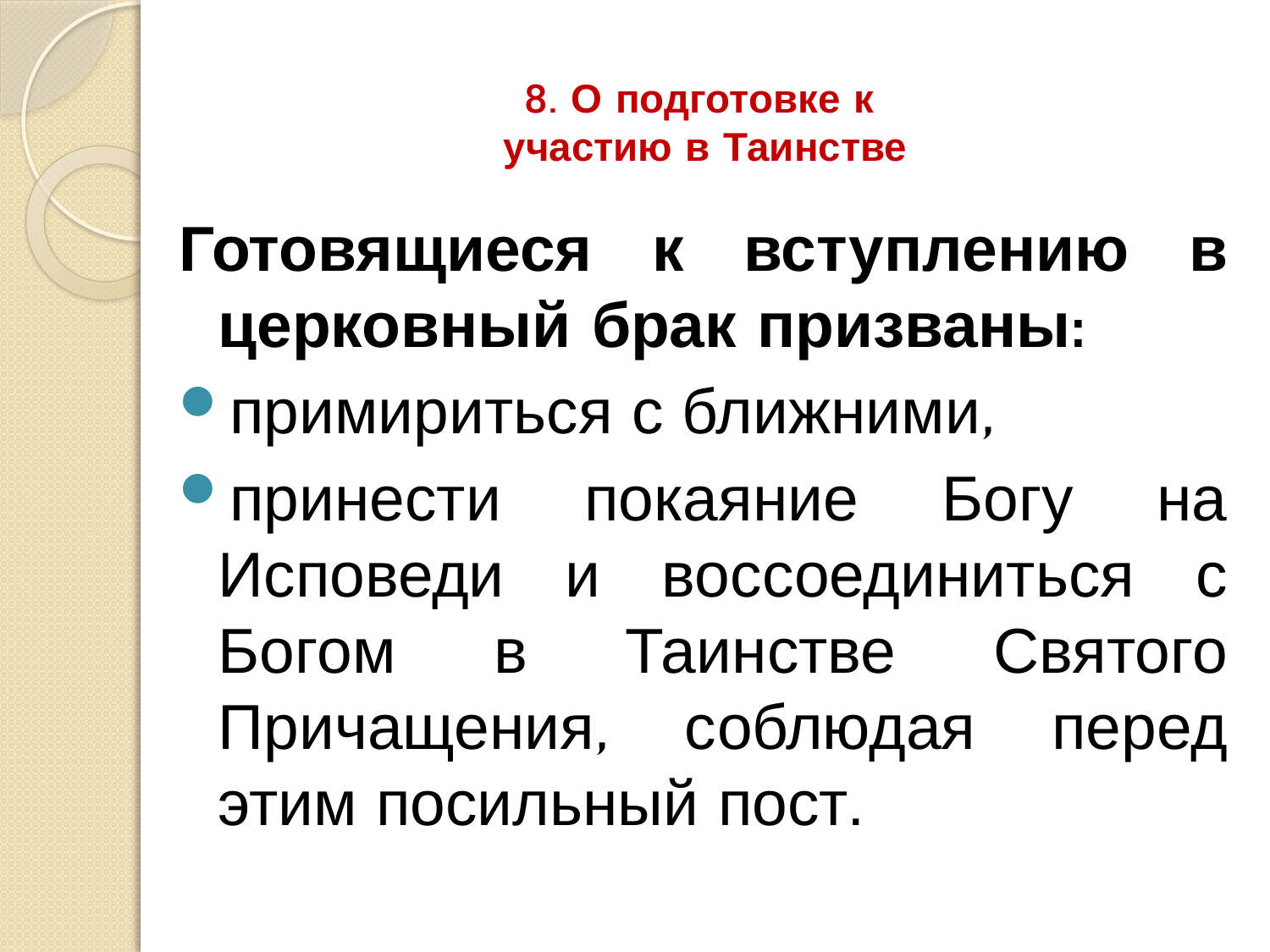

# 8. О подготовке к участию в Таинстве
Готовящиеся к вступлению в церковный брак призваны:
примириться с ближними,
принести покаяние Богу на Исповеди и воссоединиться с Богом в Таинстве Святого Причащения, соблюдая перед этим посильный пост.